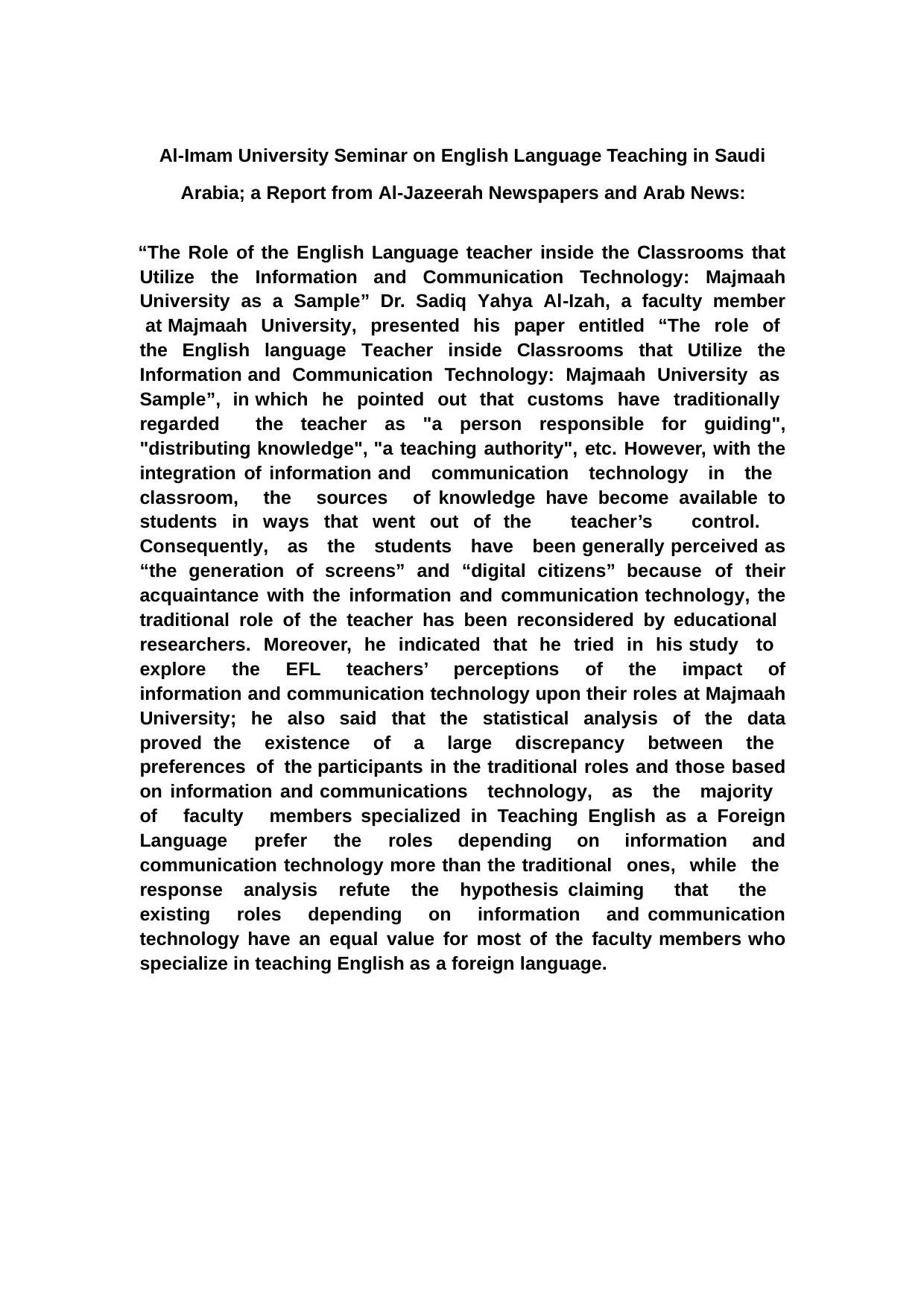

Al-Imam University Seminar on English Language Teaching in Saudi Arabia; a Report from Al-Jazeerah Newspapers and Arab News:

“The Role of the English Language teacher inside the Classrooms that Utilize   the   Information   and   Communication   Technology:   Majmaah University  as  a  Sample”  Dr.  Sadiq  Yahya  Al-Izah,  a  faculty  member  at Majmaah  University,  presented  his  paper  entitled  “The  role  of  the English language Teacher inside Classrooms that Utilize the Information and  Communication  Technology:  Majmaah  University  as  Sample”,  in which  he  pointed  out  that  customs  have  traditionally  regarded  the teacher as "a person responsible for guiding", "distributing knowledge", "a teaching authority", etc. However, with the integration of information and   communication   technology   in   the   classroom,   the   sources   of knowledge have become available to students in ways that went out of the   teacher’s   control.   Consequently,   as   the   students   have   been generally perceived as “the generation of screens” and “digital citizens” because of their acquaintance with the information and communication technology, the traditional role of the teacher has been reconsidered by educational  researchers.  Moreover,  he  indicated  that  he  tried  in  his study   to   explore   the   EFL   teachers’   perceptions   of   the   impact   of information and communication technology upon their roles at Majmaah University; he also said that the statistical analysis of the data proved the  existence  of  a  large  discrepancy  between  the  preferences  of  the participants in the traditional roles and those based on information and communications   technology,   as   the   majority   of   faculty   members specialized in Teaching English as a Foreign Language prefer the roles depending on information and communication technology more than the traditional  ones,  while  the  response  analysis  refute  the  hypothesis claiming   that   the   existing   roles   depending   on   information   and communication technology have an equal value for most of the faculty members who specialize in teaching English as a foreign language.